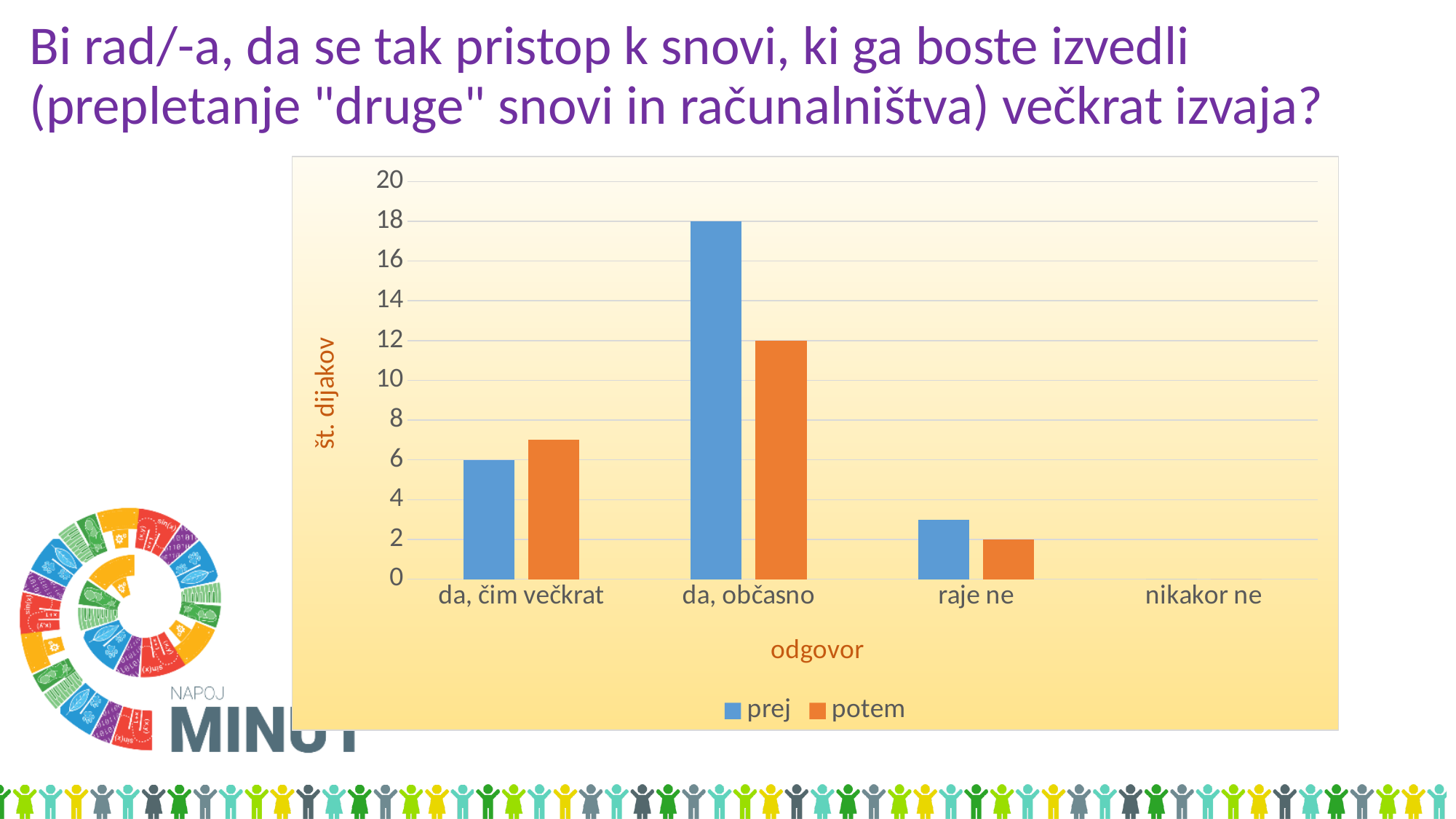

# Bi rad/-a, da se tak pristop k snovi, ki ga boste izvedli (prepletanje "druge" snovi in računalništva) večkrat izvaja?

### Chart

| Category | prej | potem |
|---|---|---|
| da, čim večkrat | 6.0 | 7.0 |
| da, občasno | 18.0 | 12.0 |
| raje ne | 3.0 | 2.0 |
| nikakor ne | 0.0 | 0.0 |